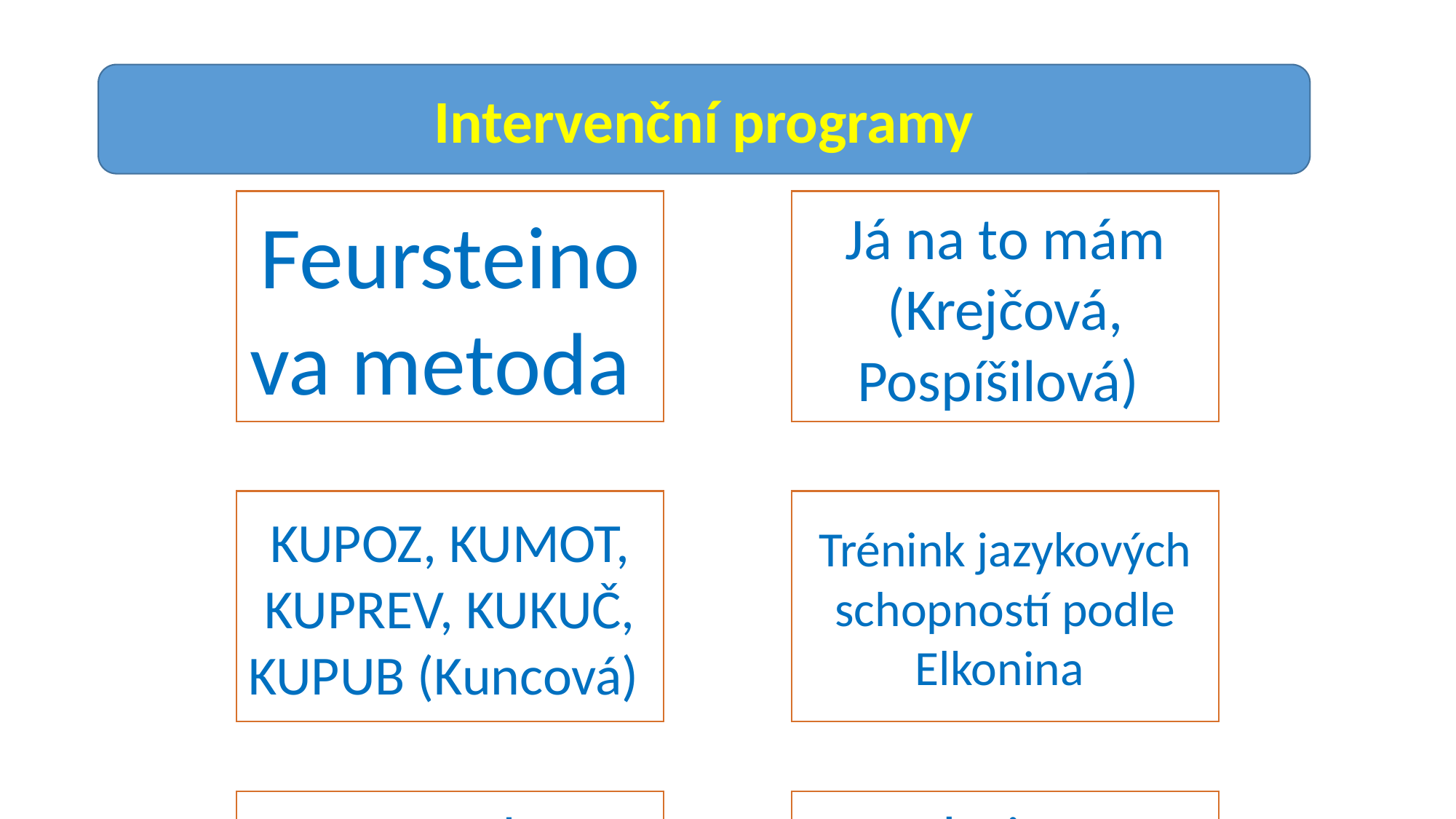

#
Intervenční programy
Feursteinova metoda
Já na to mám (Krejčová, Pospíšilová)
Trénink jazykových schopností podle Elkonina
KUPOZ, KUMOT, KUPREV, KUKUČ, KUPUB (Kuncová)